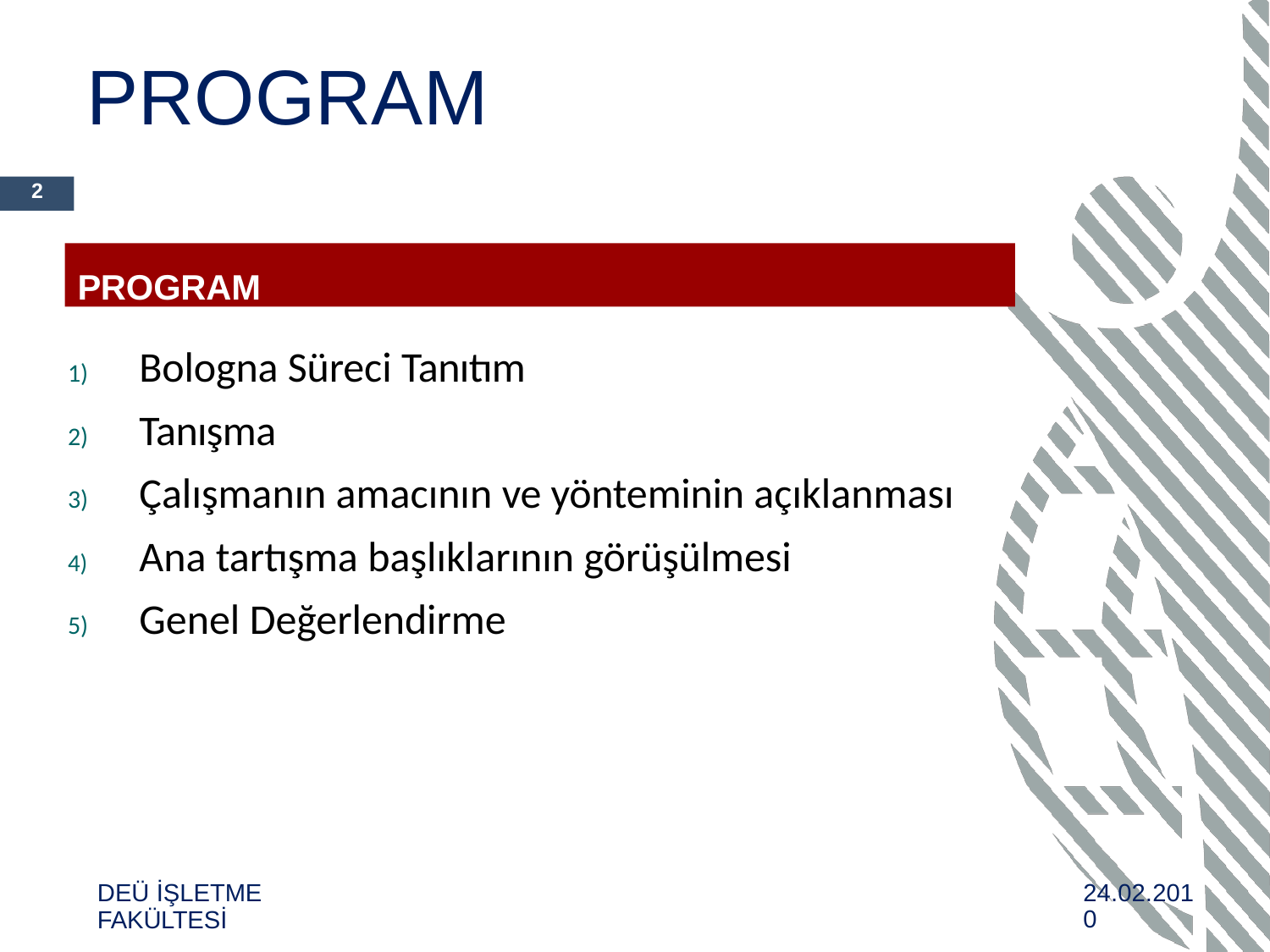

# PROGRAM

2
PROGRAM
Bologna Süreci Tanıtım
Tanışma
Çalışmanın amacının ve yönteminin açıklanması
Ana tartışma başlıklarının görüşülmesi
Genel Değerlendirme
DEÜ İŞLETME FAKÜLTESİ
24.02.2010